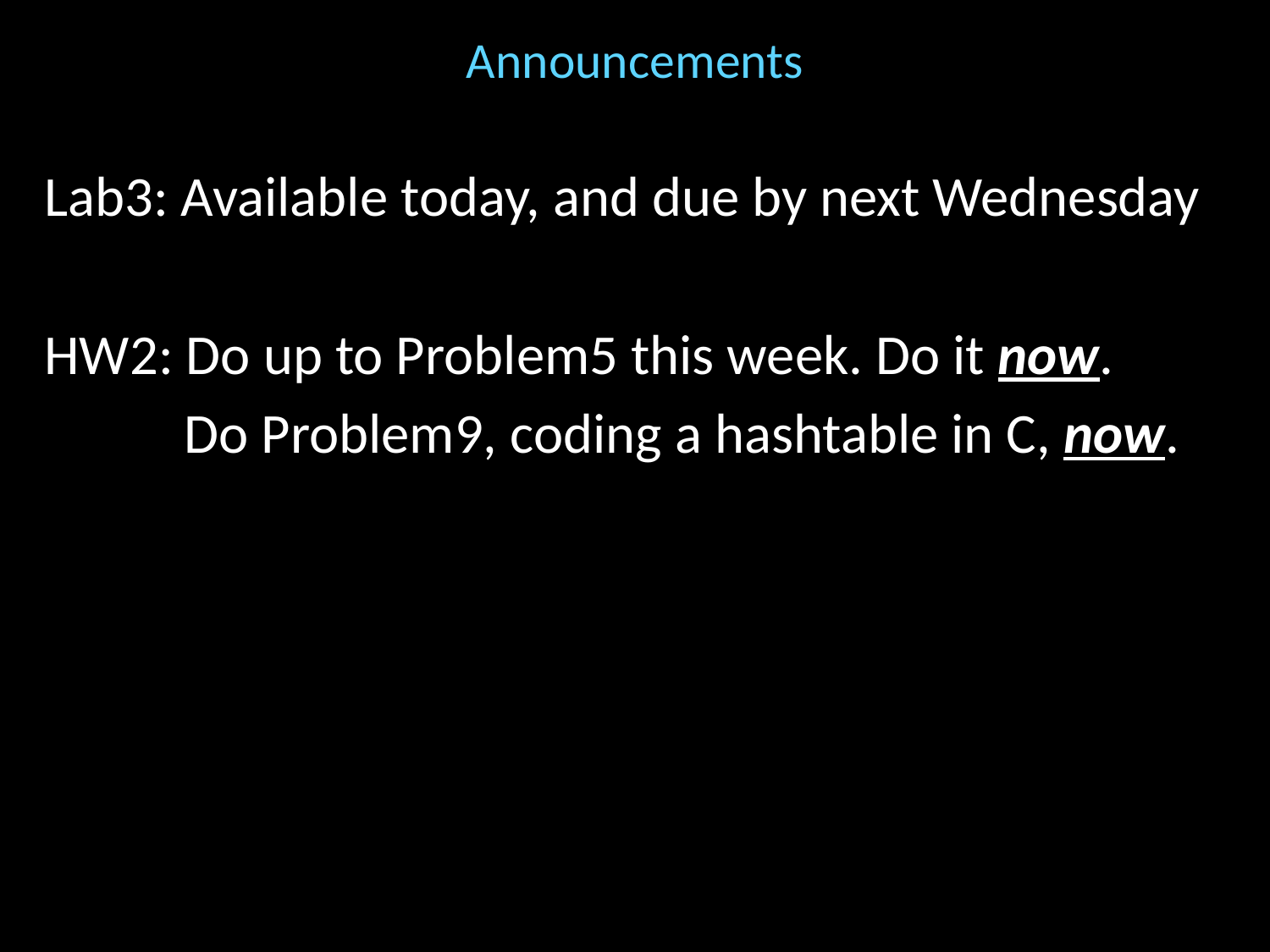

# Announcements

Lab3: Available today, and due by next Wednesday

HW2: Do up to Problem5 this week. Do it now.
           Do Problem9, coding a hashtable in C, now.